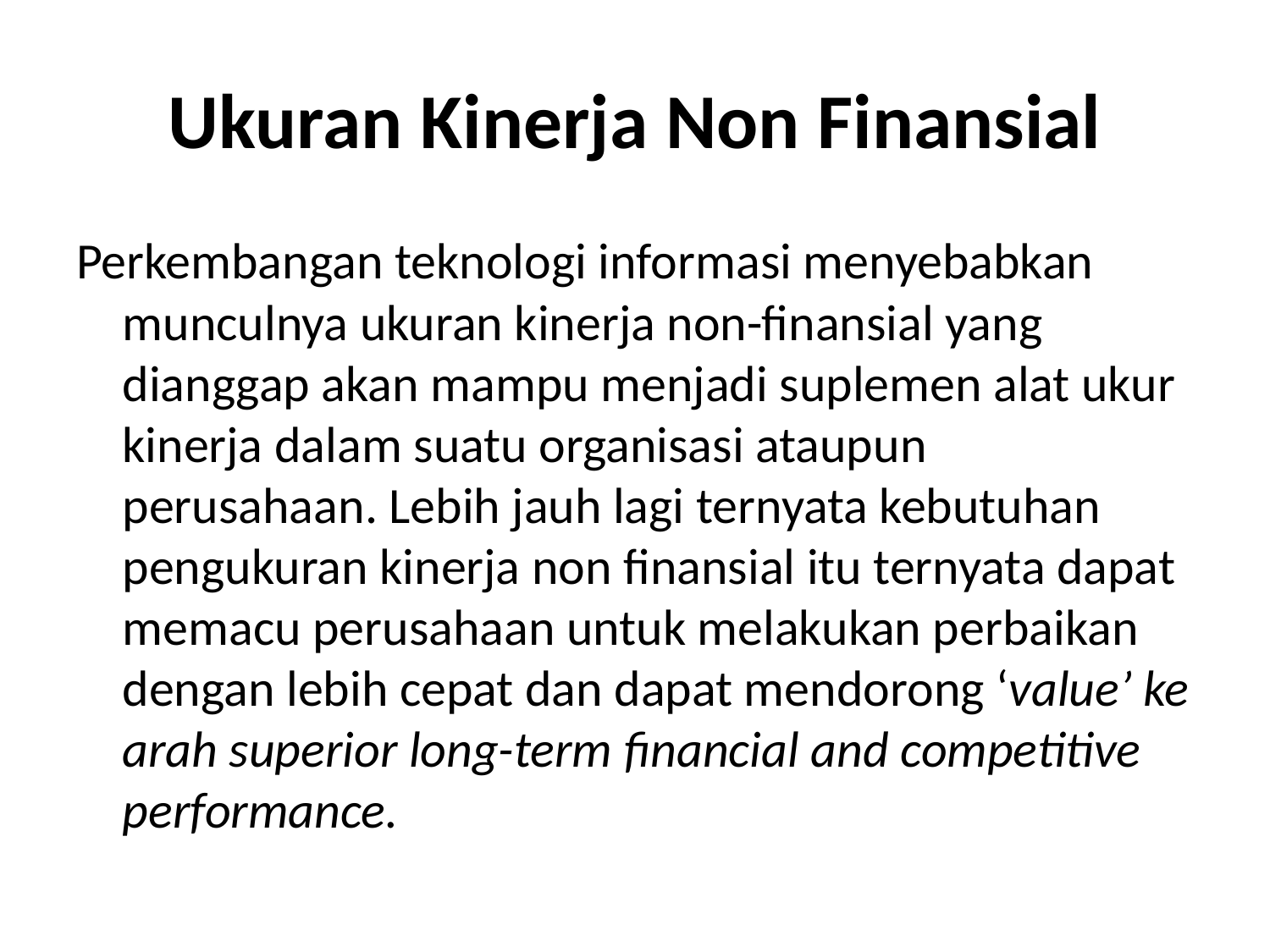

# Ukuran Kinerja Non Finansial
Perkembangan teknologi informasi menyebabkan munculnya ukuran kinerja non-finansial yang dianggap akan mampu menjadi suplemen alat ukur kinerja dalam suatu organisasi ataupun perusahaan. Lebih jauh lagi ternyata kebutuhan pengukuran kinerja non finansial itu ternyata dapat memacu perusahaan untuk melakukan perbaikan dengan lebih cepat dan dapat mendorong ‘value’ ke arah superior long-term financial and competitive performance.